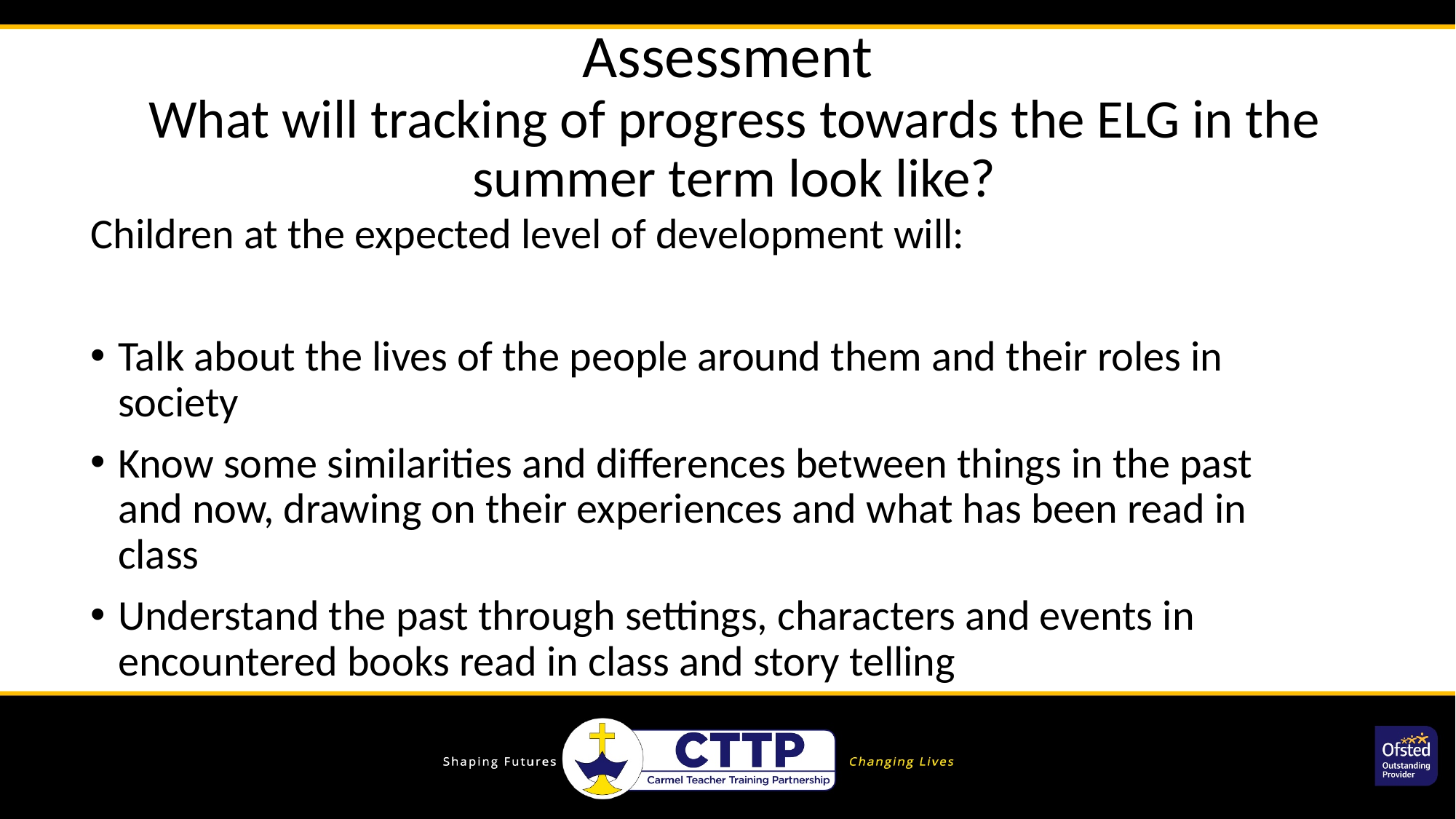

# Assessment What will tracking of progress towards the ELG in the summer term look like?
Children at the expected level of development will:

Talk about the lives of the people around them and their roles in society
Know some similarities and differences between things in the past and now, drawing on their experiences and what has been read in class
Understand the past through settings, characters and events in encountered books read in class and story telling